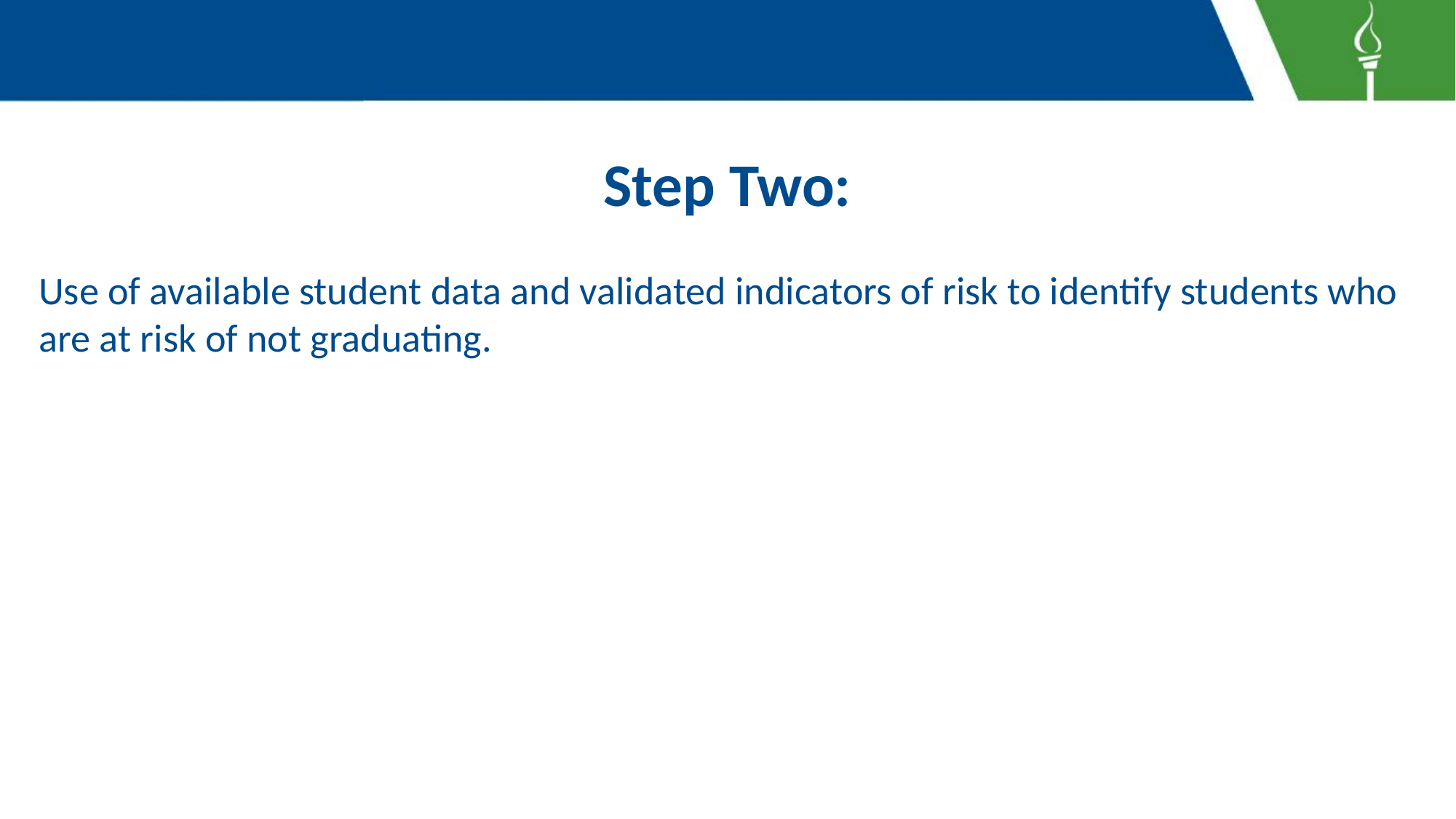

# Step Two:
Use of available student data and validated indicators of risk to identify students who are at risk of not graduating.